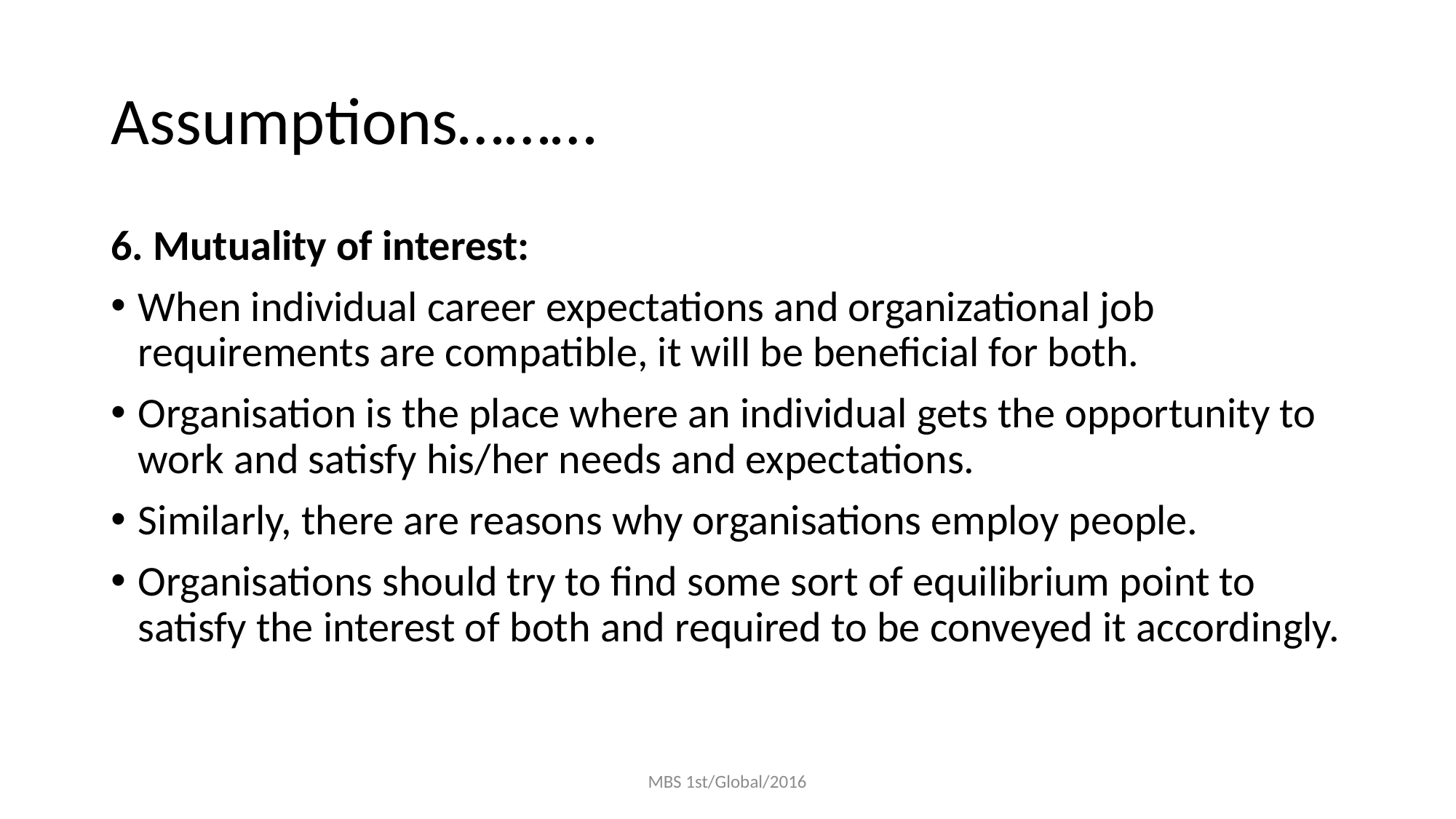

# Assumptions………
6. Mutuality of interest:
When individual career expectations and organizational job requirements are compatible, it will be beneficial for both.
Organisation is the place where an individual gets the opportunity to work and satisfy his/her needs and expectations.
Similarly, there are reasons why organisations employ people.
Organisations should try to find some sort of equilibrium point to satisfy the interest of both and required to be conveyed it accordingly.
MBS 1st/Global/2016